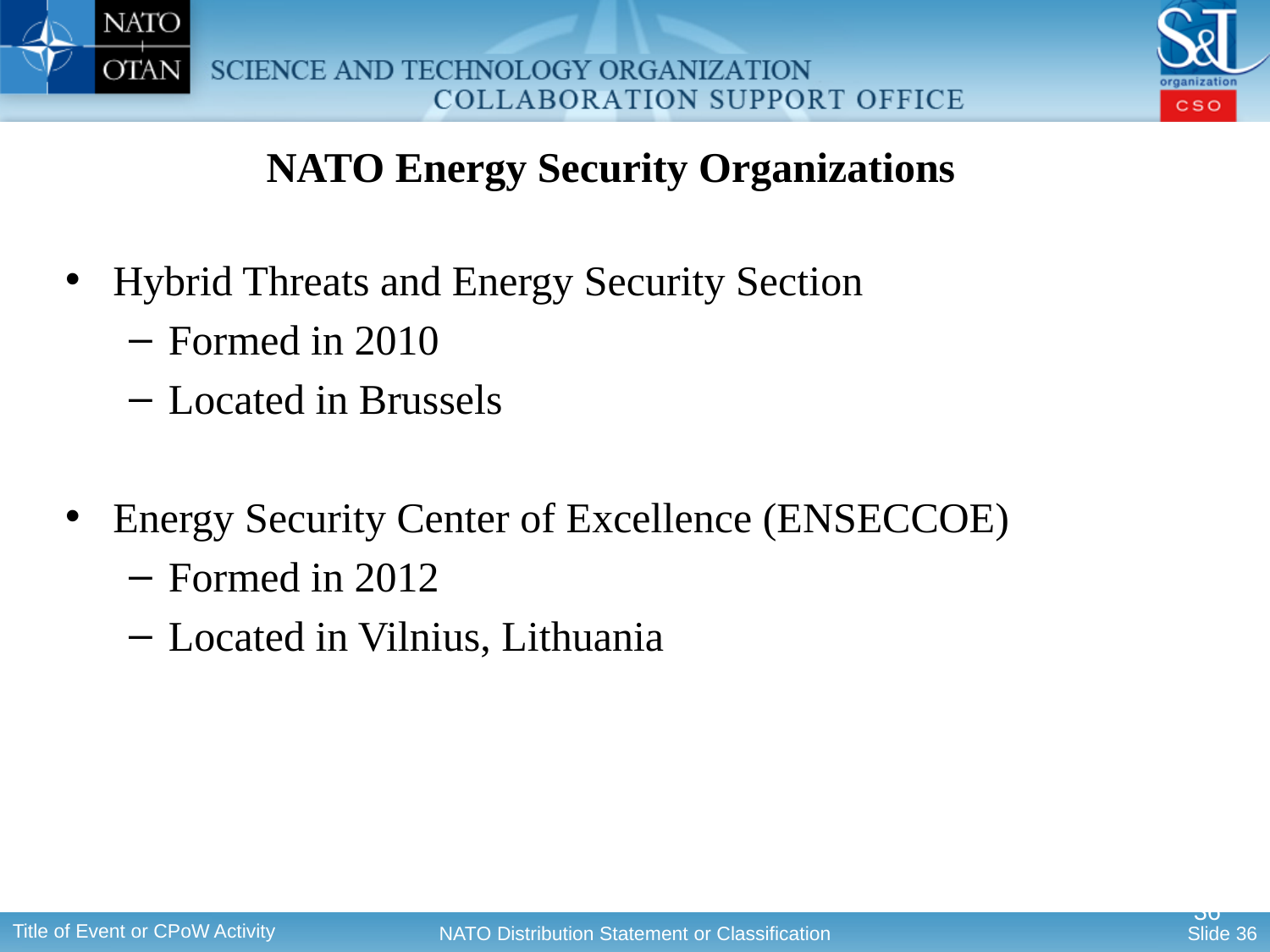

Arnold Dupuy
#
NATO Energy Security Organizations
Hybrid Threats and Energy Security Section
Formed in 2010
Located in Brussels

Energy Security Center of Excellence (ENSECCOE)
Formed in 2012
Located in Vilnius, Lithuania

36